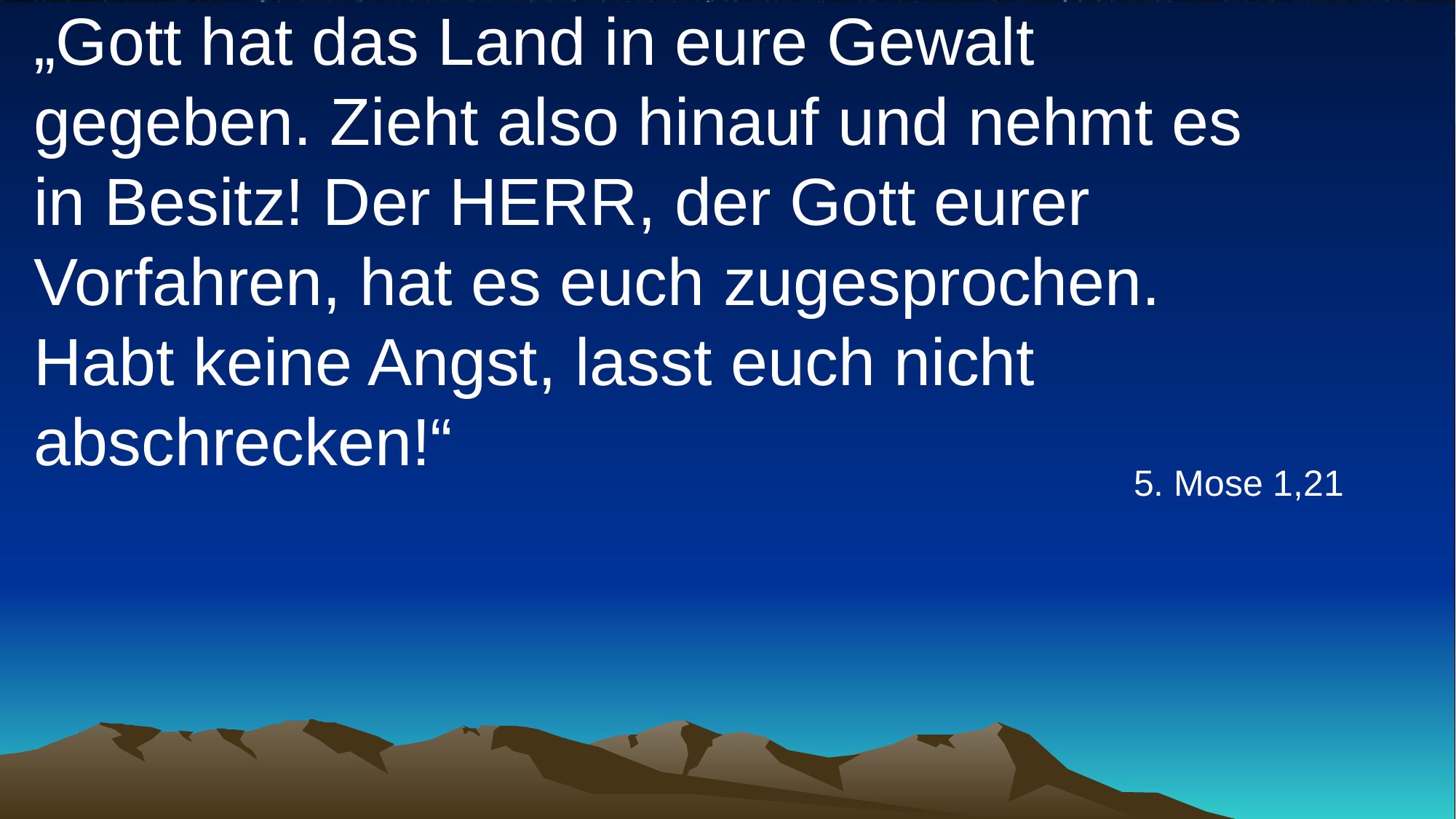

# „Gott hat das Land in eure Gewalt gegeben. Zieht also hinauf und nehmt es in Besitz! Der HERR, der Gott eurer Vorfahren, hat es euch zugesprochen. Habt keine Angst, lasst euch nicht abschrecken!“
5. Mose 1,21